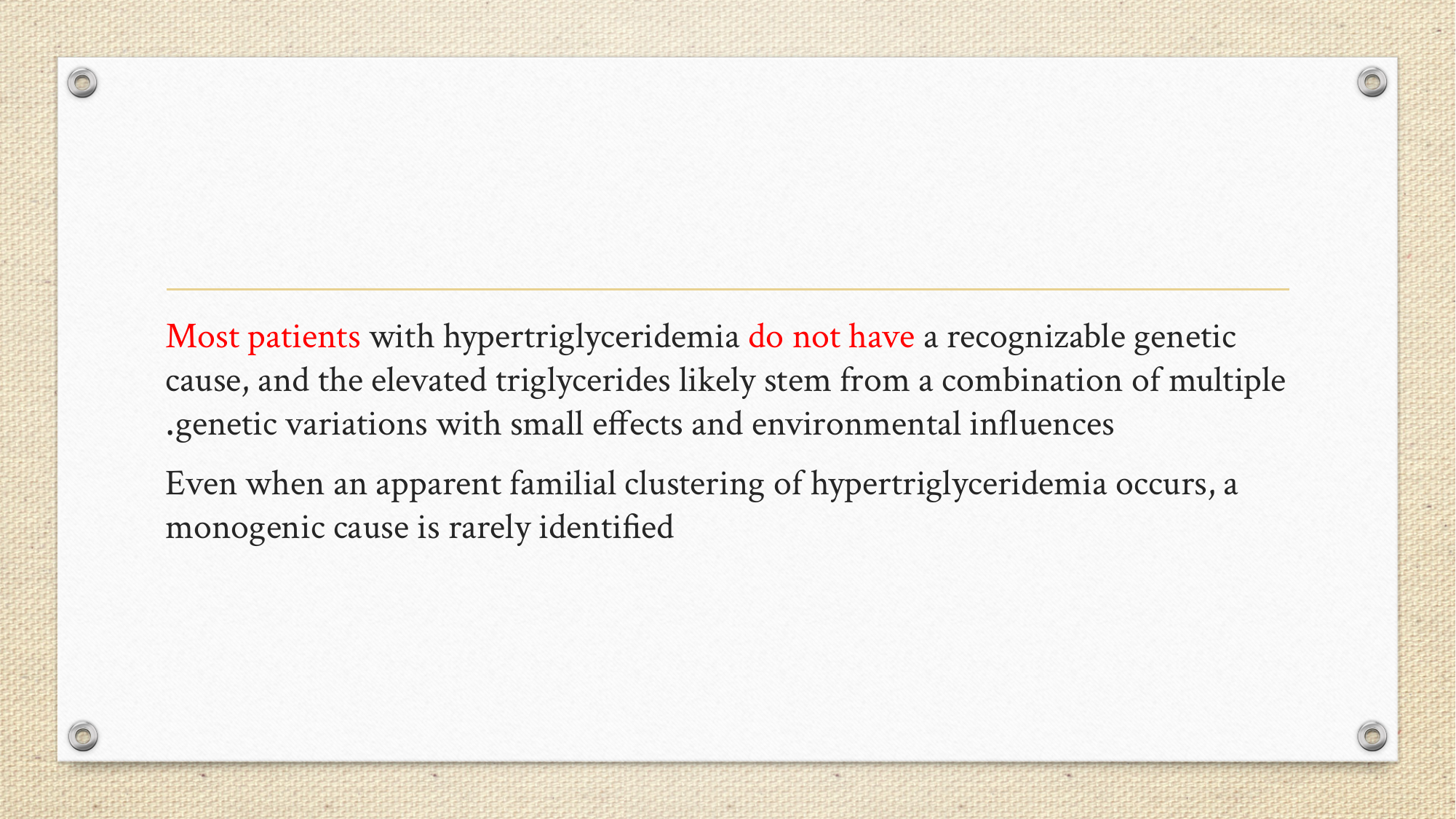

#
Most patients with hypertriglyceridemia do not have a recognizable genetic cause, and the elevated triglycerides likely stem from a combination of multiple genetic variations with small effects and environmental influences.
 Even when an apparent familial clustering of hypertriglyceridemia occurs, a monogenic cause is rarely identified